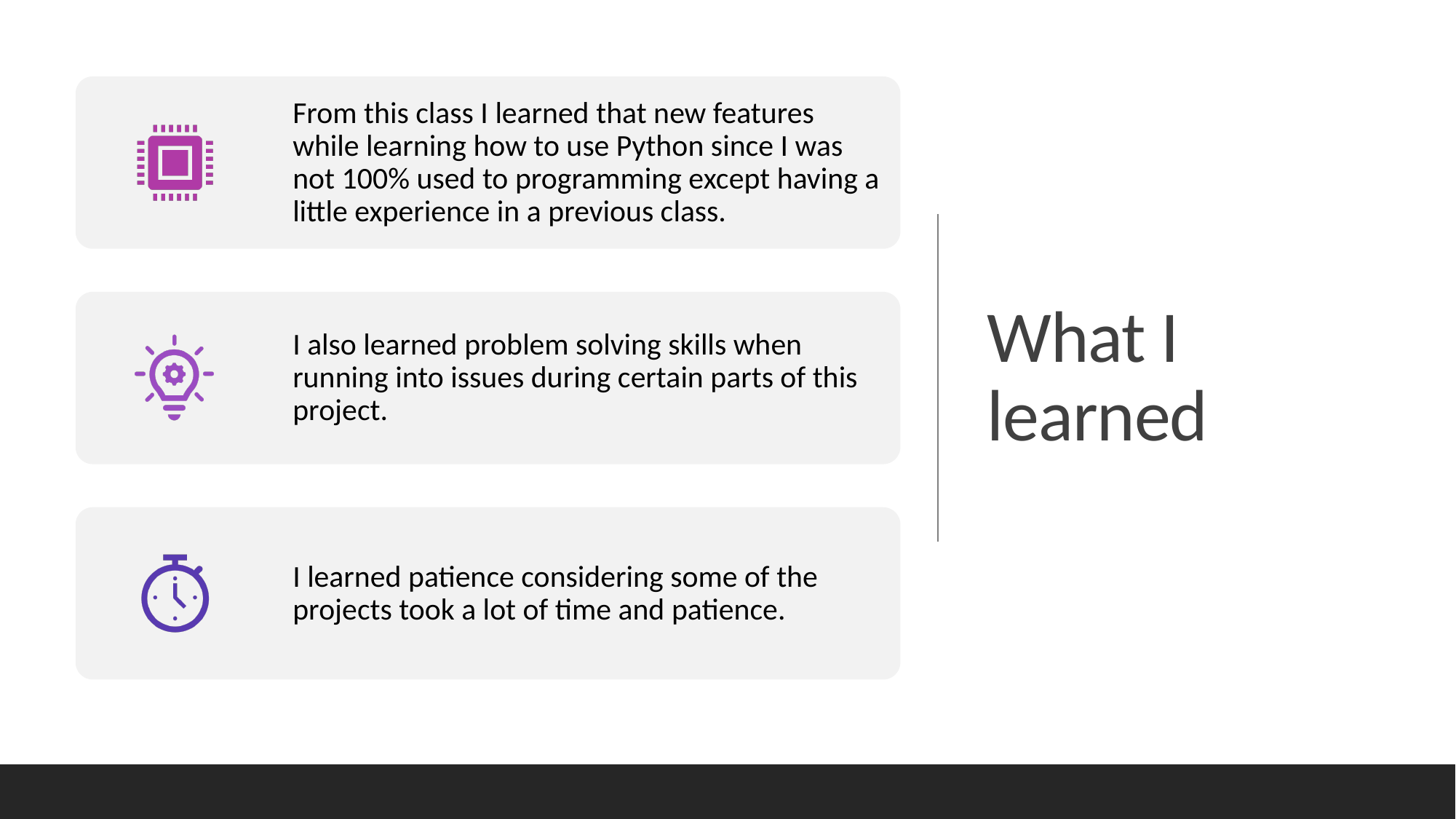

# What I learned
From this class I learned that new features while learning how to use Python since I was not 100% used to programming except having a little experience in a previous class.
I also learned problem solving skills when running into issues during certain parts of this project.
I learned patience considering some of the projects took a lot of time and patience.